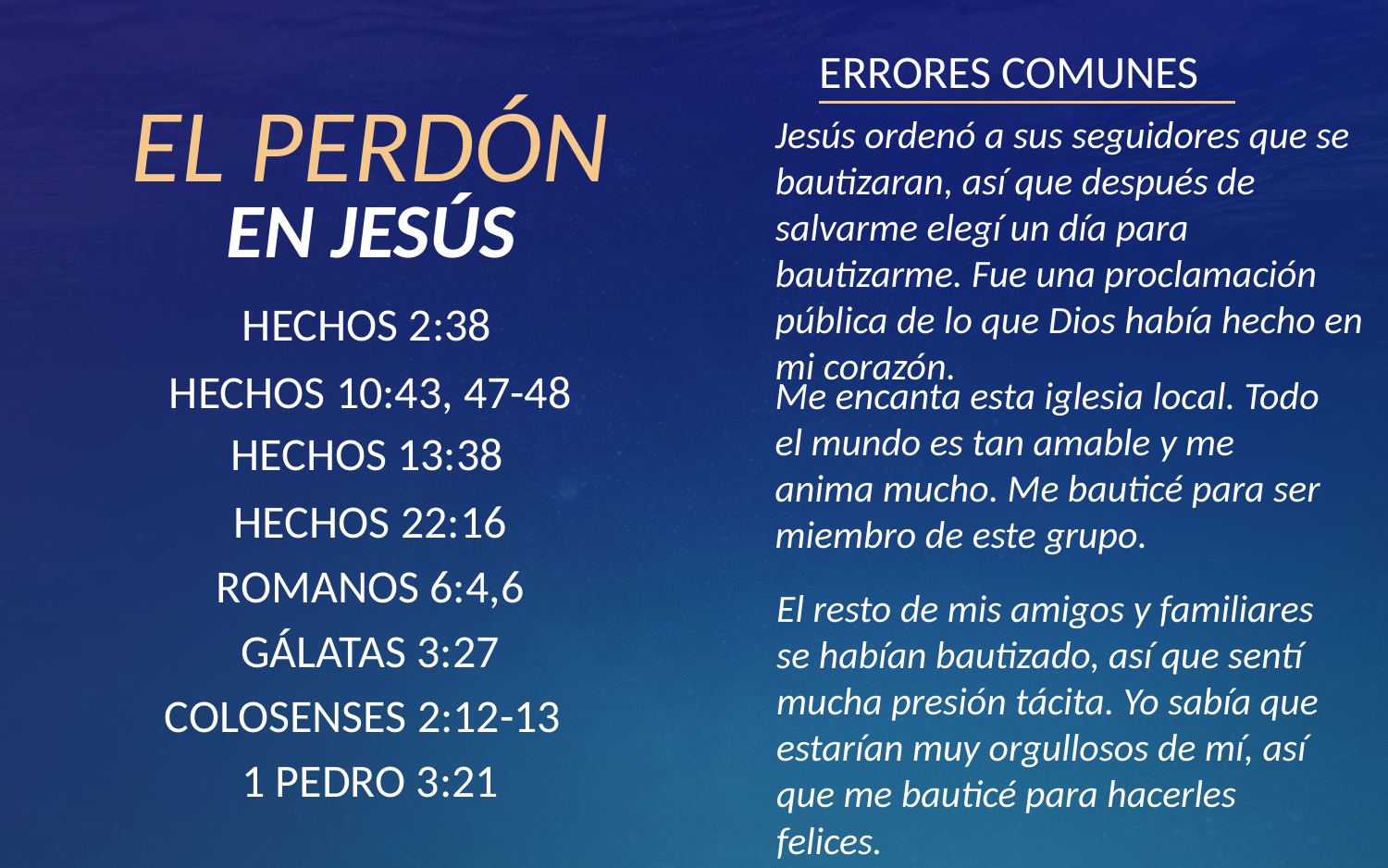

ERRORES COMUNES
Jesús ordenó a sus seguidores que se bautizaran, así que después de salvarme elegí un día para bautizarme. Fue una proclamación pública de lo que Dios había hecho en mi corazón.
EL PERDÓN
EN JESÚS
HECHOS 2:38
HECHOS 10:43, 47-48
Me encanta esta iglesia local. Todo el mundo es tan amable y me anima mucho. Me bauticé para ser miembro de este grupo.
HECHOS 13:38
HECHOS 22:16
ROMANOS 6:4,6
El resto de mis amigos y familiares se habían bautizado, así que sentí mucha presión tácita. Yo sabía que estarían muy orgullosos de mí, así que me bauticé para hacerles felices.
GÁLATAS 3:27
COLOSENSES 2:12-13
1 PEDRO 3:21